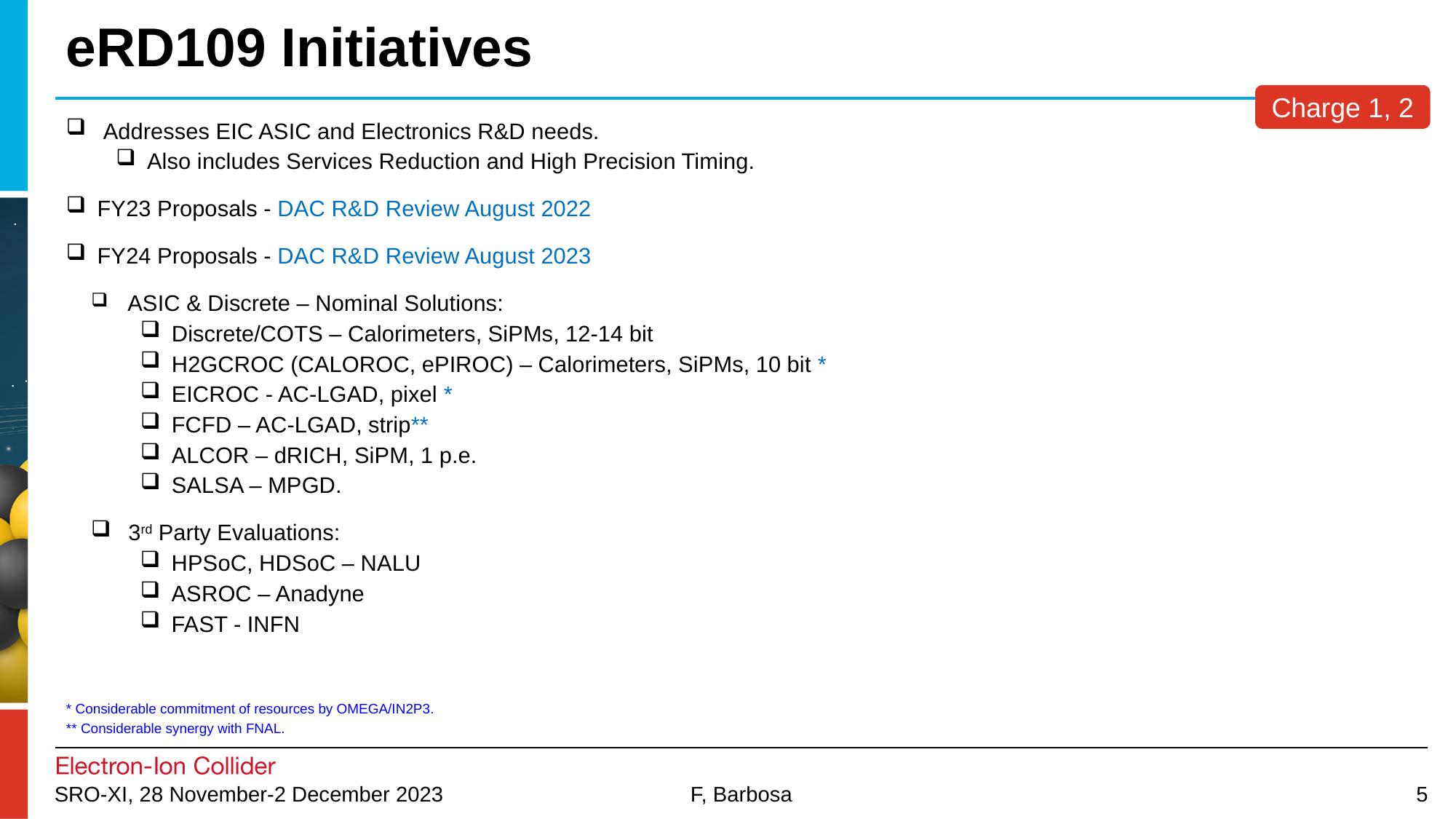

# eRD109 Initiatives
Charge 1, 2
 Addresses EIC ASIC and Electronics R&D needs.
Also includes Services Reduction and High Precision Timing.

 FY23 Proposals - DAC R&D Review August 2022

 FY24 Proposals - DAC R&D Review August 2023

 ASIC & Discrete – Nominal Solutions:
Discrete/COTS – Calorimeters, SiPMs, 12-14 bit
H2GCROC (CALOROC, ePIROC) – Calorimeters, SiPMs, 10 bit *
EICROC - AC-LGAD, pixel *
FCFD – AC-LGAD, strip**
ALCOR – dRICH, SiPM, 1 p.e.
SALSA – MPGD.

 3rd Party Evaluations:
HPSoC, HDSoC – NALU
ASROC – Anadyne
FAST - INFN

* Considerable commitment of resources by OMEGA/IN2P3.
** Considerable synergy with FNAL.